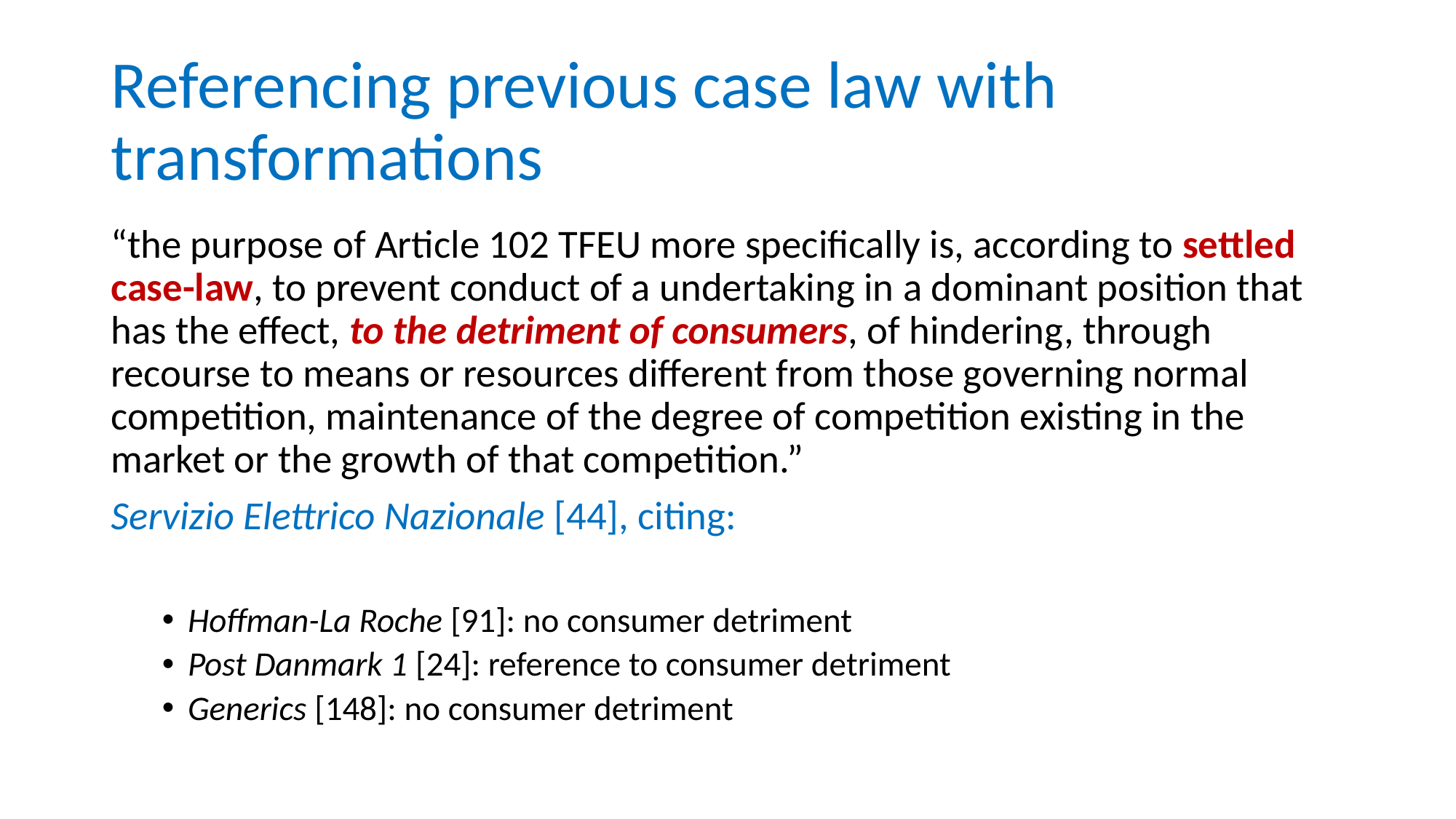

# Referencing previous case law with transformations
“the purpose of Article 102 TFEU more specifically is, according to settled case-law, to prevent conduct of a undertaking in a dominant position that has the effect, to the detriment of consumers, of hindering, through recourse to means or resources different from those governing normal competition, maintenance of the degree of competition existing in the market or the growth of that competition.”
Servizio Elettrico Nazionale [44], citing:

Hoffman-La Roche [91]: no consumer detriment
Post Danmark 1 [24]: reference to consumer detriment
Generics [148]: no consumer detriment